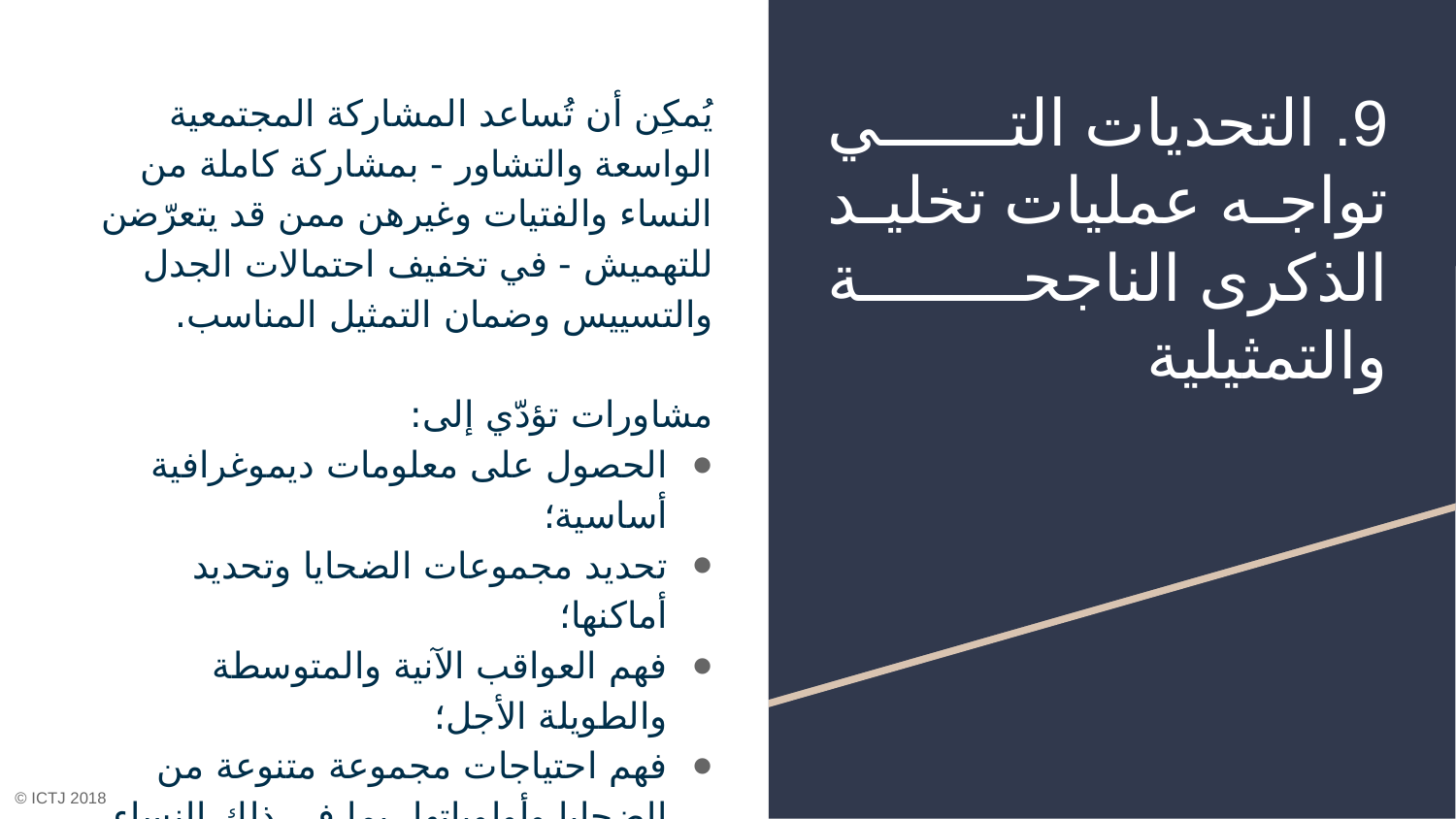

# 9. التحديات التي تواجه عمليات تخليد الذكرى الناجحة والتمثيلية
يُمكِن أن تُساعد المشاركة المجتمعية الواسعة والتشاور - بمشاركة كاملة من النساء والفتيات وغيرهن ممن قد يتعرّضن للتهميش - في تخفيف احتمالات الجدل والتسييس وضمان التمثيل المناسب.

مشاورات تؤدّي إلى:
الحصول على معلومات ديموغرافية أساسية؛
تحديد مجموعات الضحايا وتحديد أماكنها؛
فهم العواقب الآنية والمتوسطة والطويلة الأجل؛
فهم احتياجات مجموعة متنوعة من الضحايا وأولوياتها، بما في ذلك النساء والفتيات.
© ICTJ 2018